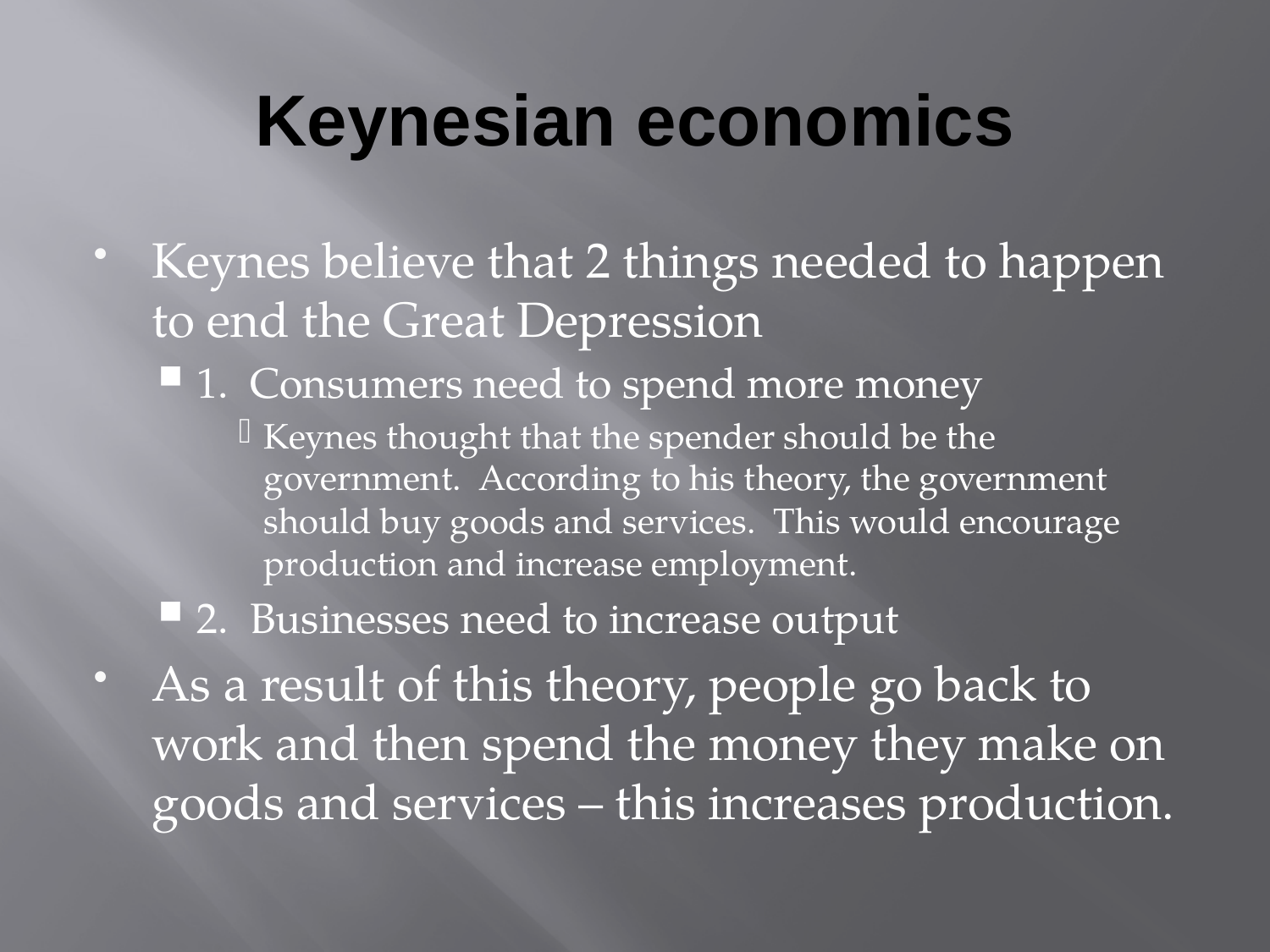

# Keynesian economics
Keynes believe that 2 things needed to happen to end the Great Depression
1.  Consumers need to spend more money
Keynes thought that the spender should be the government.  According to his theory, the government should buy goods and services.  This would encourage production and increase employment.
2.  Businesses need to increase output
As a result of this theory, people go back to work and then spend the money they make on goods and services – this increases production.